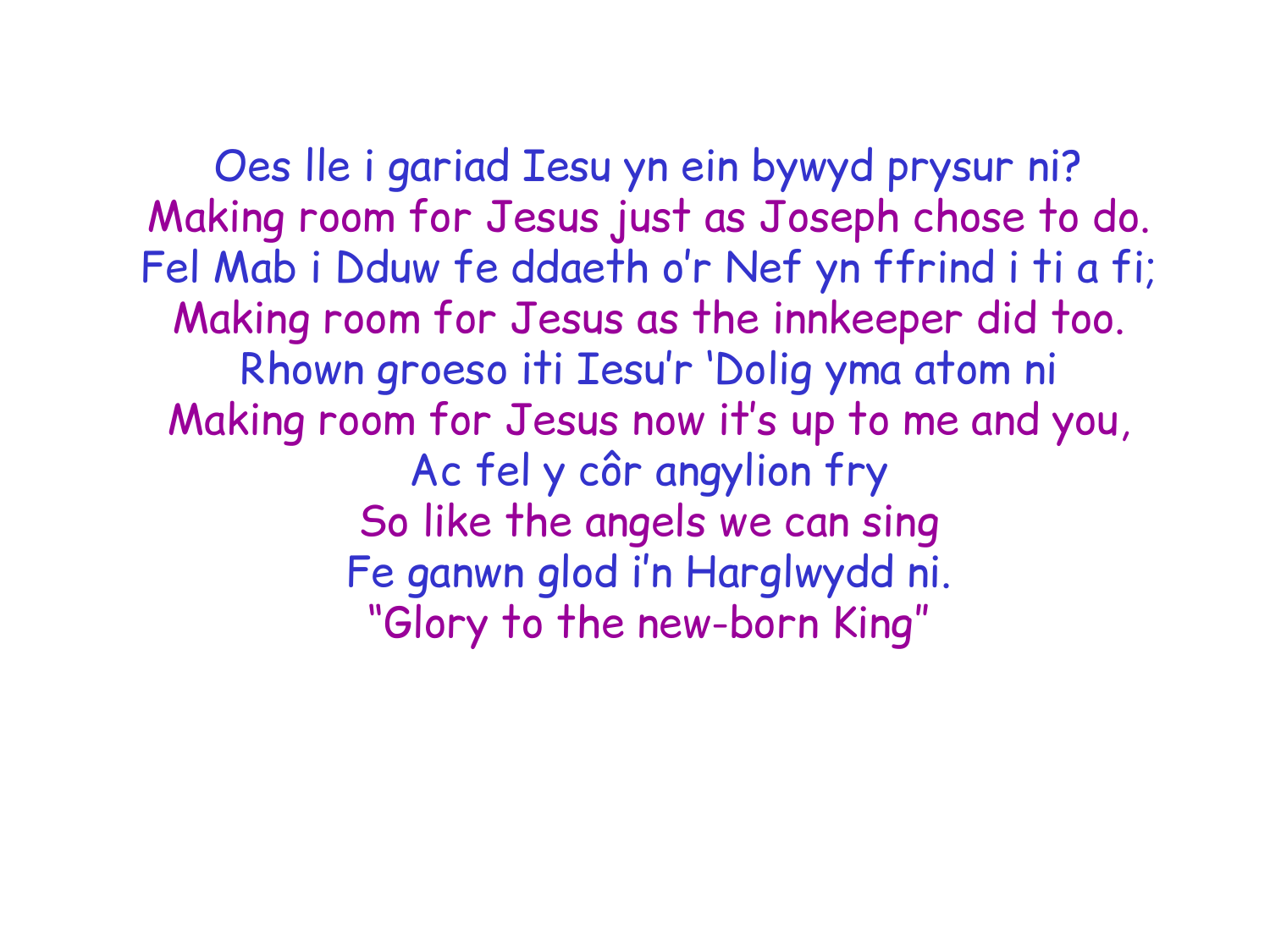

Oes lle i gariad Iesu yn ein bywyd prysur ni?
Making room for Jesus just as Joseph chose to do.
Fel Mab i Dduw fe ddaeth o’r Nef yn ffrind i ti a fi;
Making room for Jesus as the innkeeper did too.
Rhown groeso iti Iesu’r ‘Dolig yma atom ni
Making room for Jesus now it’s up to me and you,
Ac fel y côr angylion fry
So like the angels we can sing
Fe ganwn glod i’n Harglwydd ni.
“Glory to the new-born King”